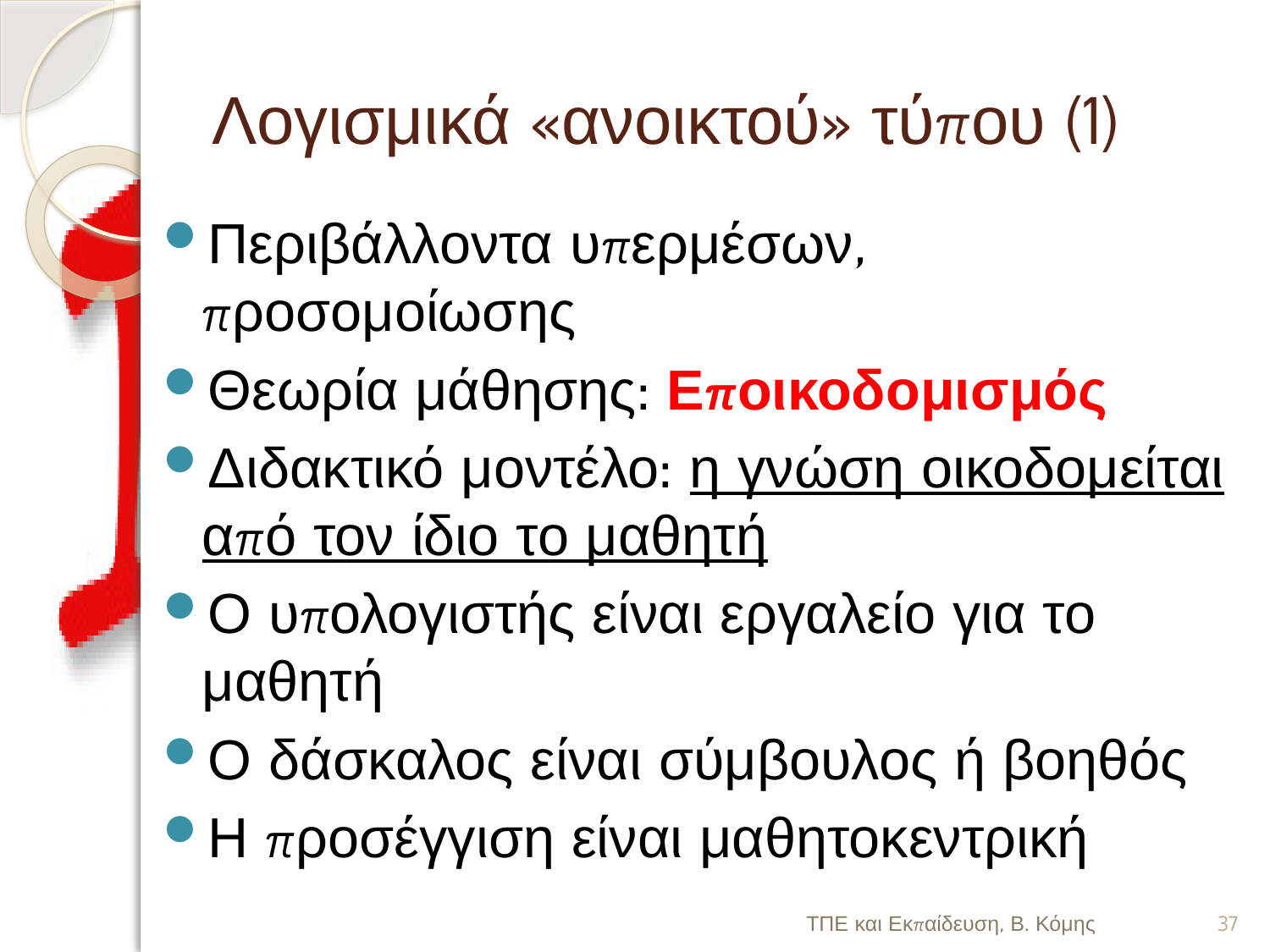

# Λογισμικά «ανοικτού» τύπου (1)
Περιβάλλοντα υπερμέσων, προσομοίωσης
Θεωρία μάθησης: Εποικοδομισμός
Διδακτικό μοντέλο: η γνώση οικοδομείται από τον ίδιο το μαθητή
Ο υπολογιστής είναι εργαλείο για το μαθητή
Ο δάσκαλος είναι σύμβουλος ή βοηθός
Η προσέγγιση είναι μαθητοκεντρική

ΤΠΕ και Εκπαίδευση, Β. Κόμης
37